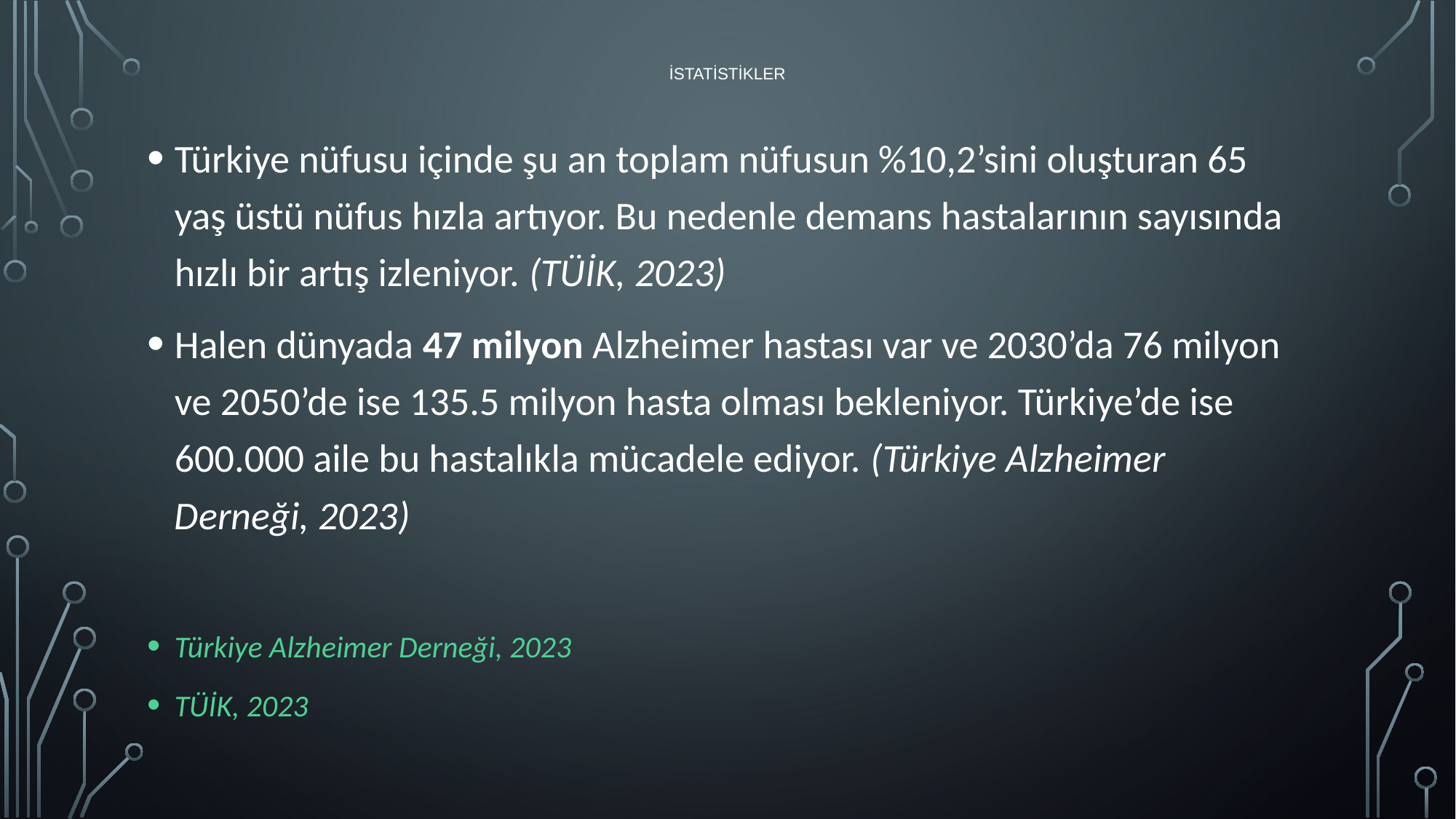

# İstatistikler
Türkiye nüfusu içinde şu an toplam nüfusun %10,2’sini oluşturan 65 yaş üstü nüfus hızla artıyor. Bu nedenle demans hastalarının sayısında hızlı bir artış izleniyor. (TÜİK, 2023)
Halen dünyada 47 milyon Alzheimer hastası var ve 2030’da 76 milyon ve 2050’de ise 135.5 milyon hasta olması bekleniyor. Türkiye’de ise 600.000 aile bu hastalıkla mücadele ediyor. (Türkiye Alzheimer Derneği, 2023)

Türkiye Alzheimer Derneği, 2023
TÜİK, 2023